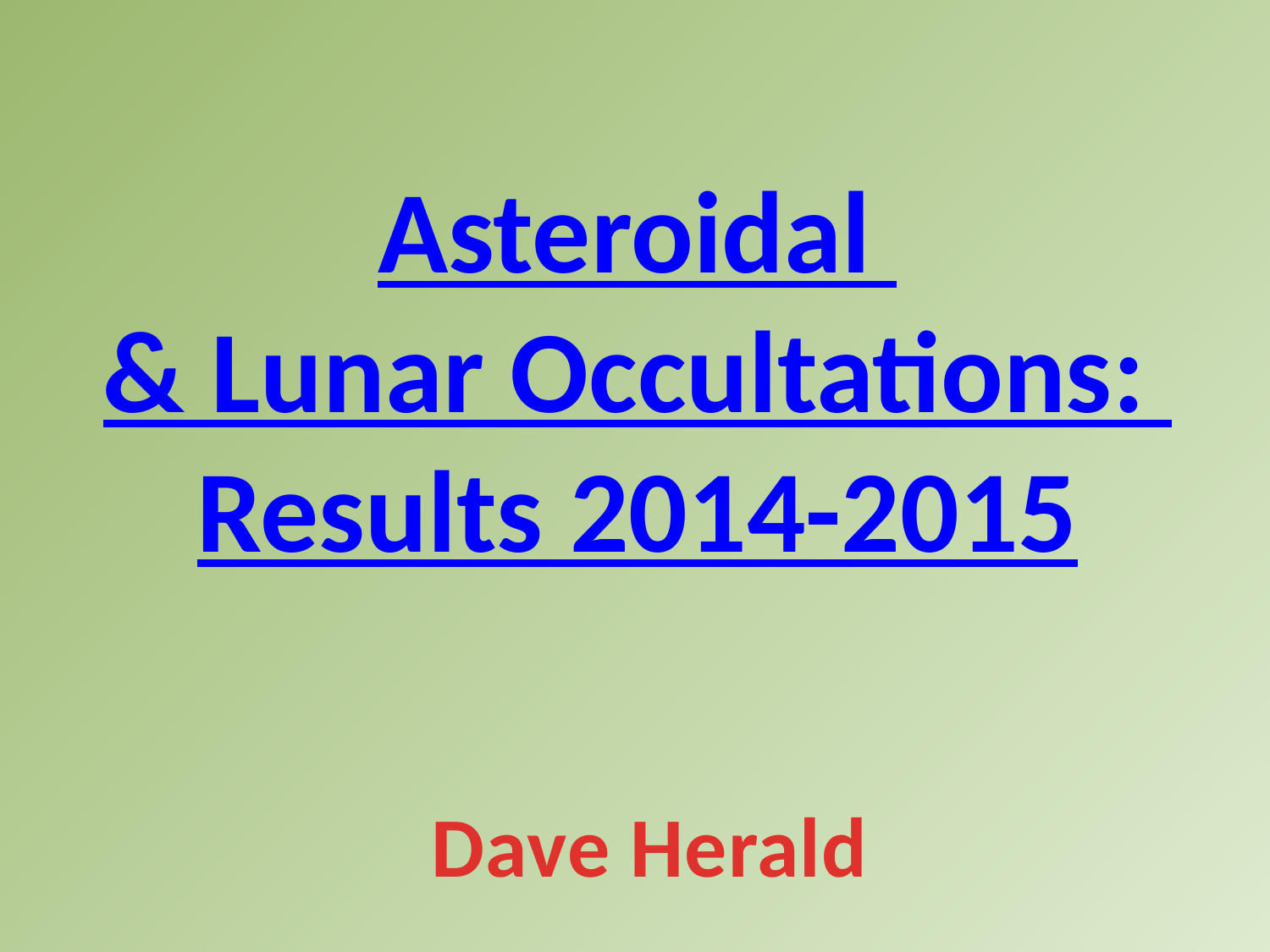

# Asteroidal & Lunar Occultations: Results 2014-2015
Dave Herald